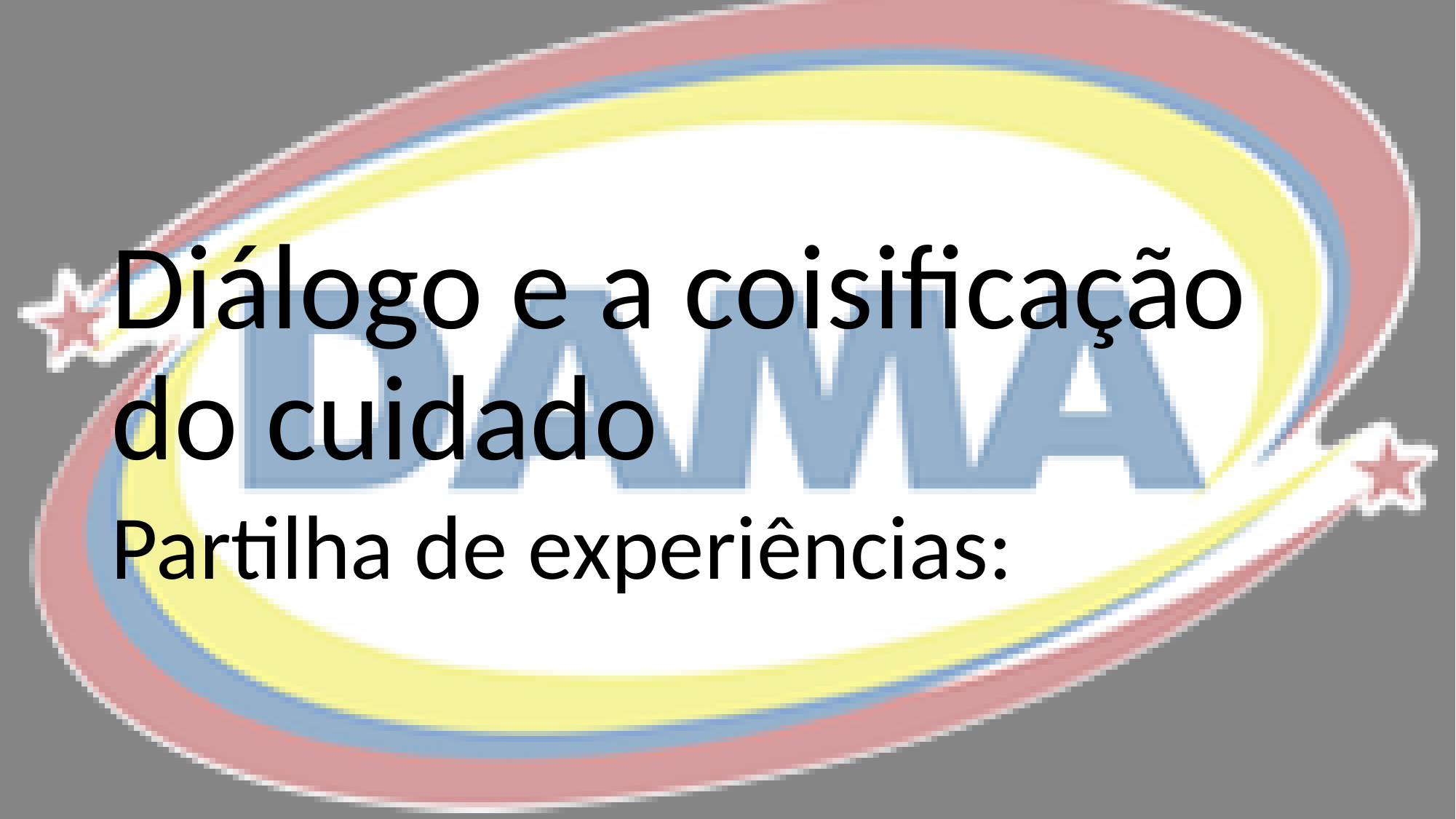

#
Diálogo e a coisificação do cuidado
Partilha de experiências: